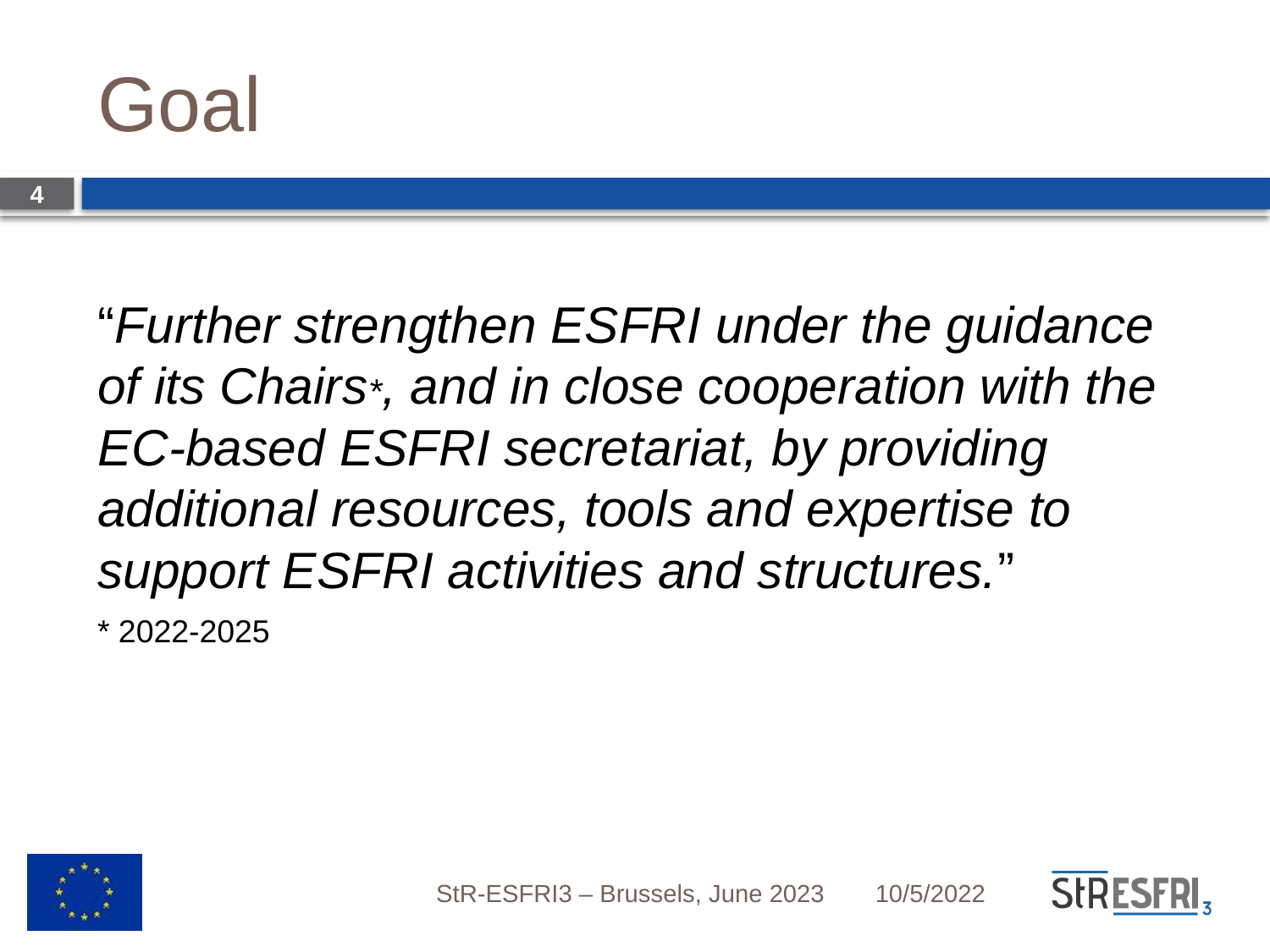

# Goal
4

“Further strengthen ESFRI under the guidance of its Chairs*, and in close cooperation with the EC-based ESFRI secretariat, by providing additional resources, tools and expertise to support ESFRI activities and structures.”
* 2022-2025
10/5/2022
StR-ESFRI3 – Brussels, June 2023